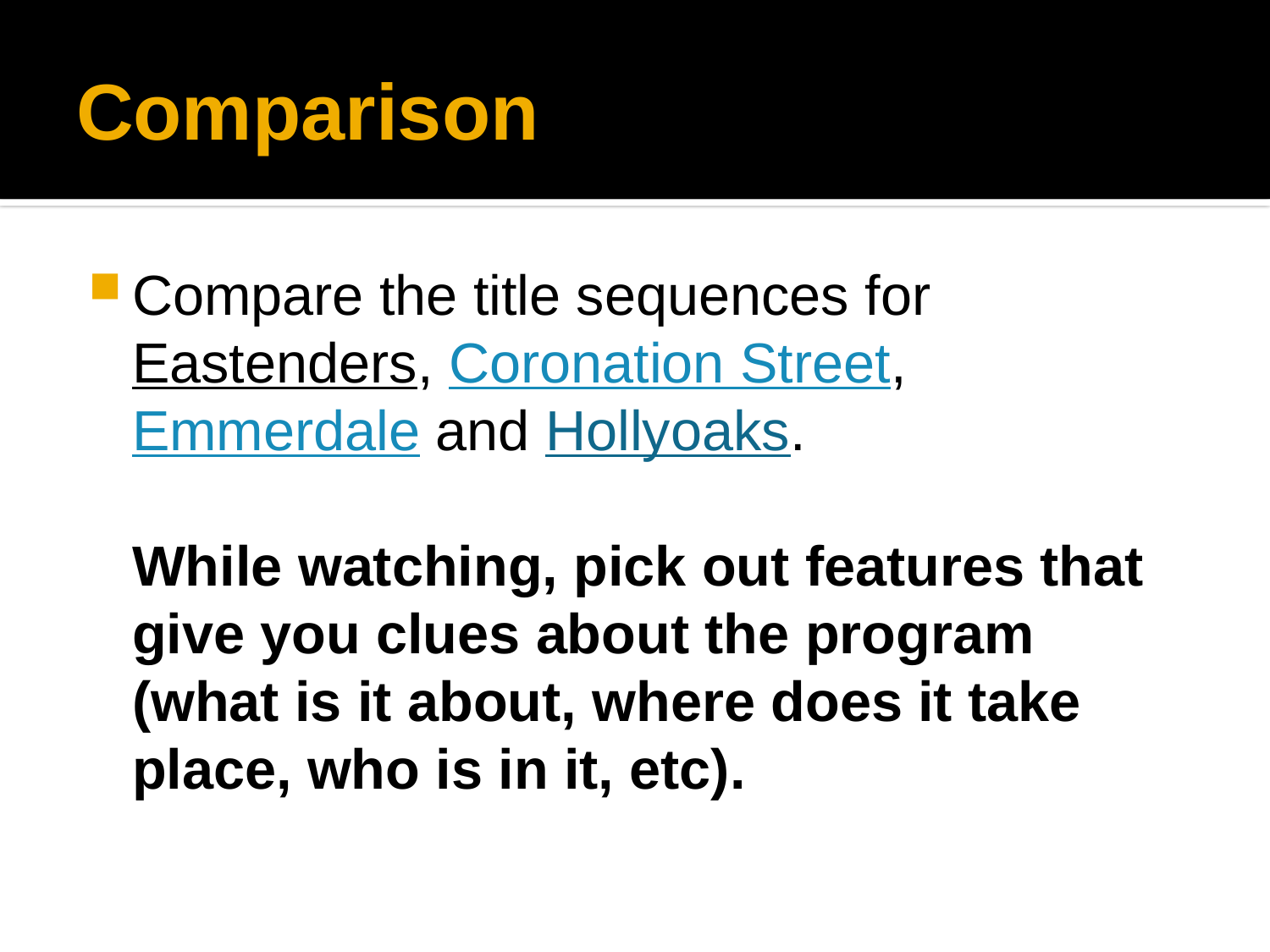

# Comparison
Compare the title sequences for Eastenders, Coronation Street, Emmerdale and Hollyoaks.
While watching, pick out features that give you clues about the program (what is it about, where does it take place, who is in it, etc).